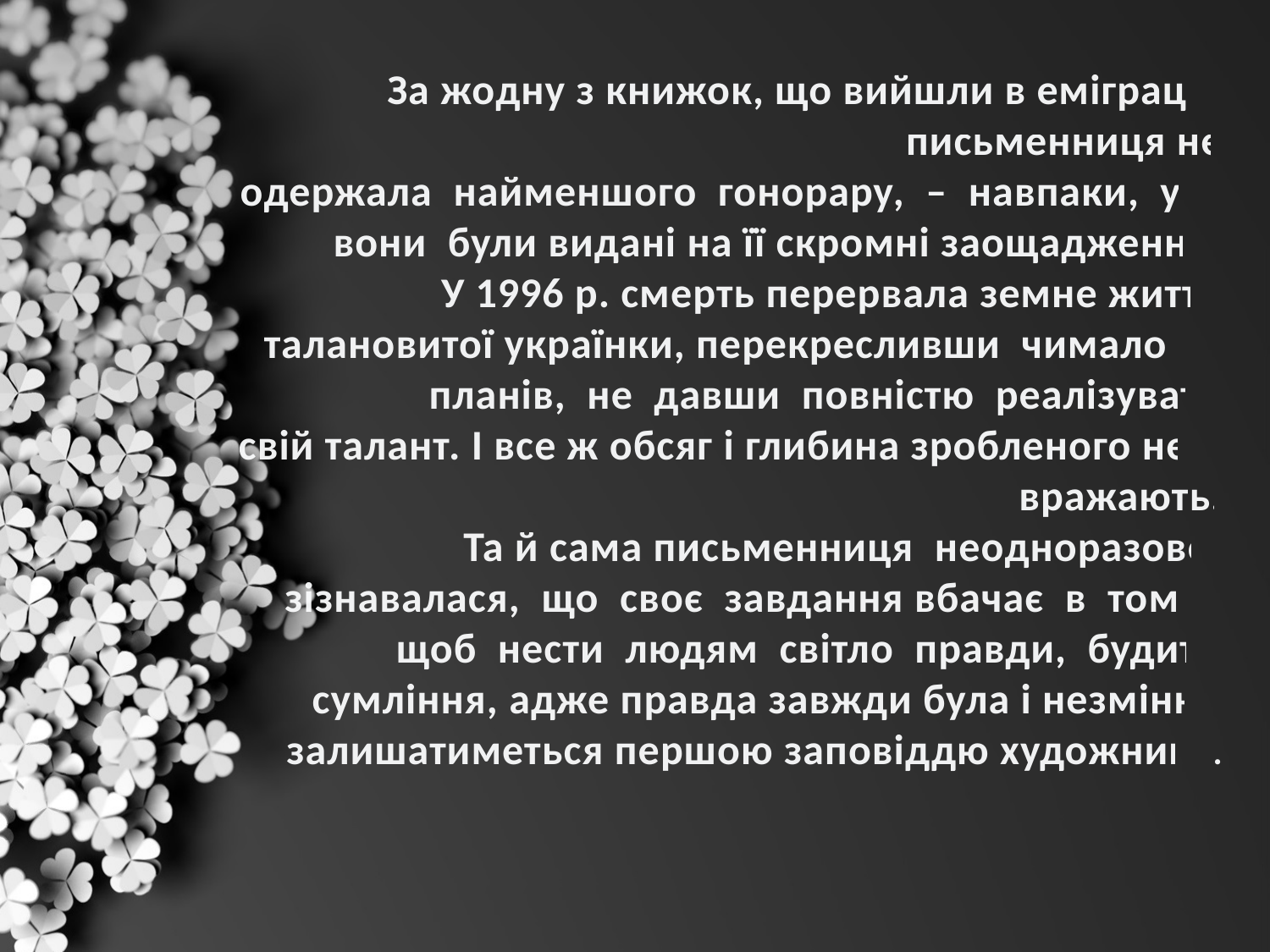

За жодну з книжок, що вийшли в еміграції, письменниця не
одержала  найменшого  гонорару,  –  навпаки,  усі  вони  були видані на її скромні заощадження.
У 1996 р. смерть перервала земне життя талановитої українки, перекресливши  чимало  її  планів,  не  давши  повністю  реалізувати
свій талант. І все ж обсяг і глибина зробленого нею вражають.
Та й сама письменниця  неодноразово  зізнавалася,  що  своє  завдання вбачає  в  тому,  щоб  нести  людям  світло  правди,  будити сумління, адже правда завжди була і незмінно залишатиметься першою заповіддю художника.